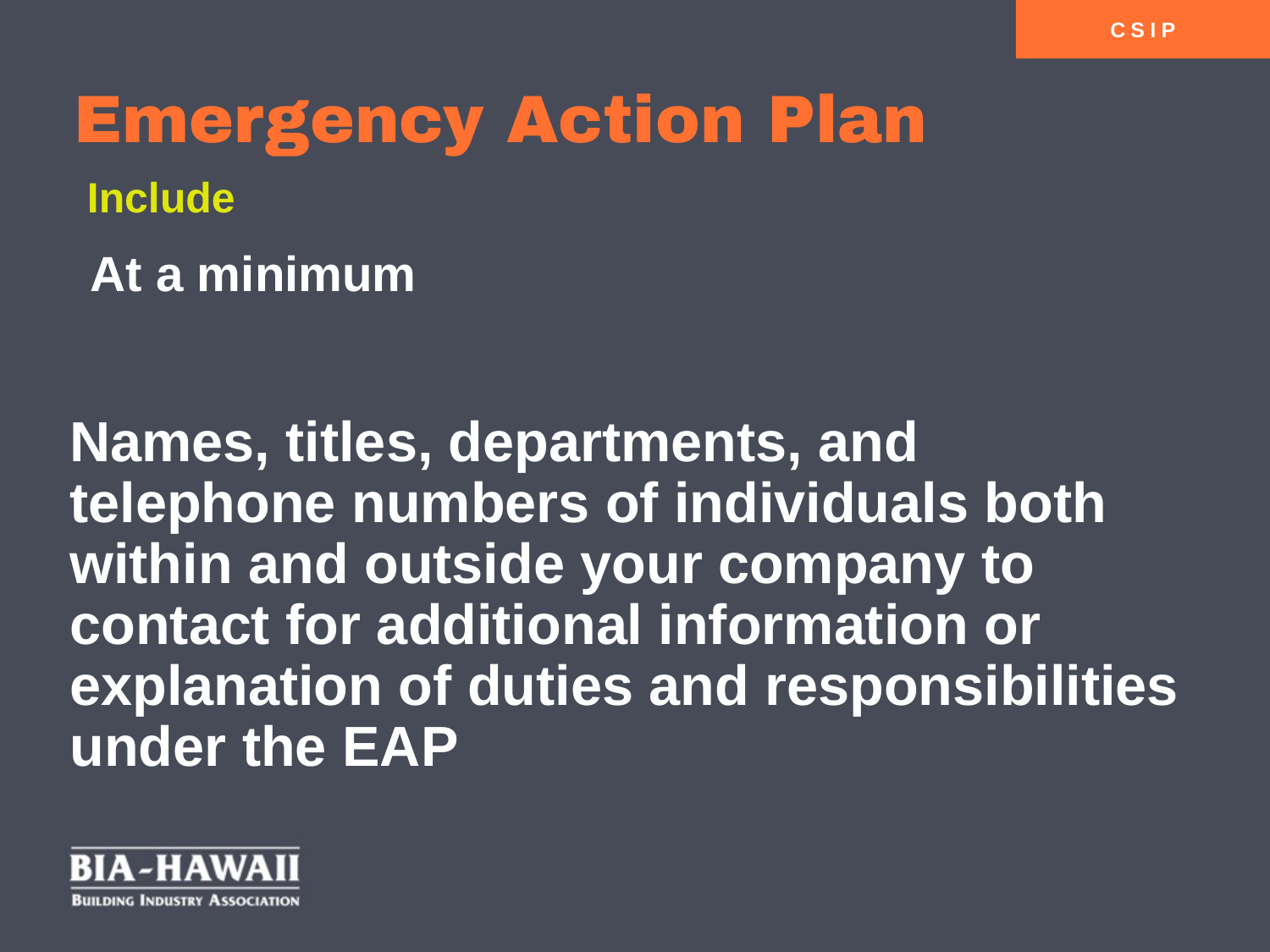

Emergency Action Plan
Include
At a minimum
Names, titles, departments, and telephone numbers of individuals both within and outside your company to contact for additional information or explanation of duties and responsibilities under the EAP